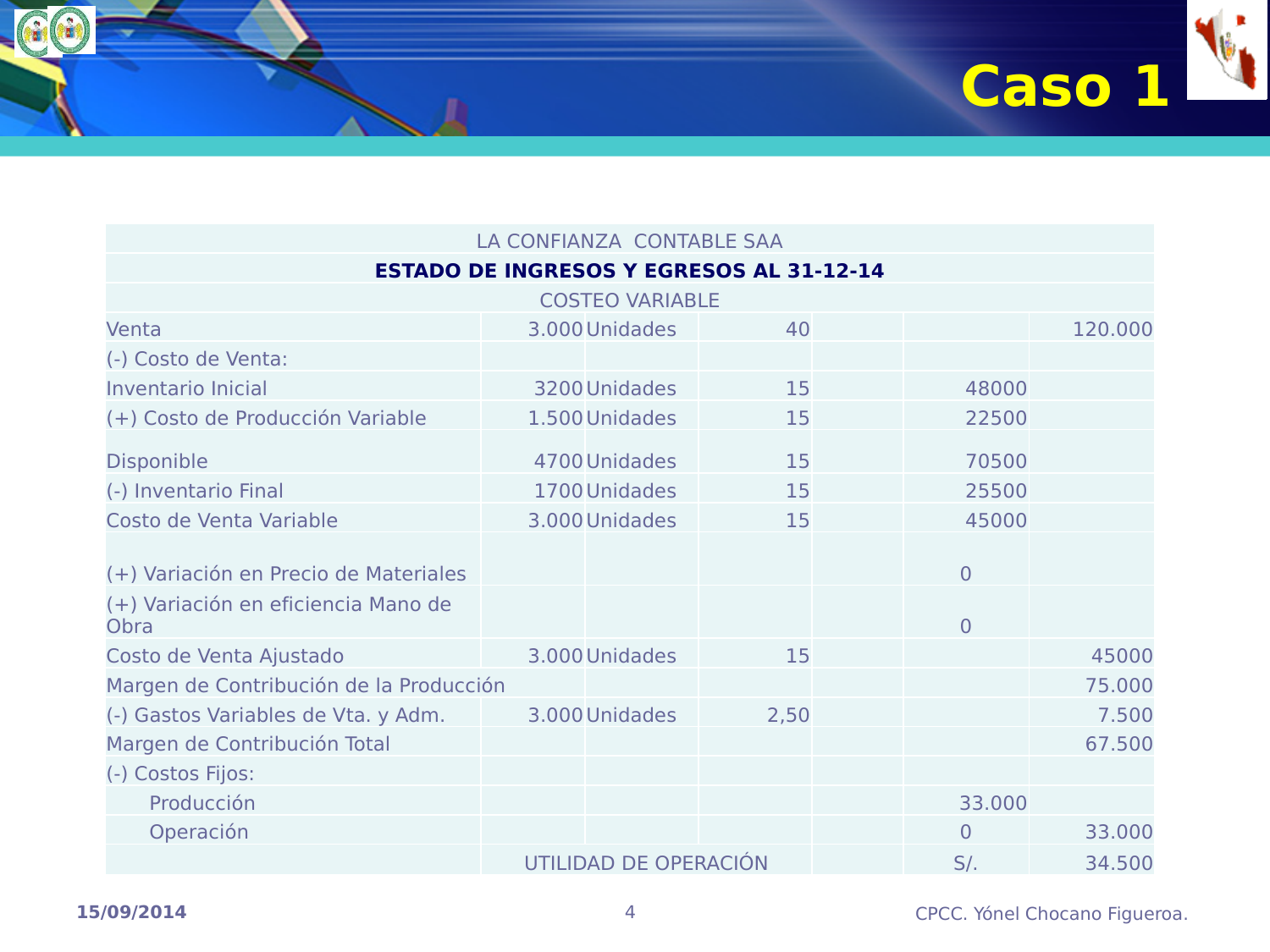

# Caso 1

| LA CONFIANZA CONTABLE SAA |  |  |  |  |  |  |
| --- | --- | --- | --- | --- | --- | --- |
| ESTADO DE INGRESOS Y EGRESOS AL 31-12-14 |  |  |  |  |  |  |
| COSTEO VARIABLE |  |  |  |  |  |  |
| Venta | 3.000 | Unidades | 40 |  |  | 120.000 |
| (-) Costo de Venta: |  |  |  |  |  |  |
| Inventario Inicial | 3200 | Unidades | 15 |  | 48000 |  |
| (+) Costo de Producción Variable | 1.500 | Unidades | 15 |  | 22500 |  |
| Disponible | 4700 | Unidades | 15 |  | 70500 |  |
| (-) Inventario Final | 1700 | Unidades | 15 |  | 25500 |  |
| Costo de Venta Variable | 3.000 | Unidades | 15 |  | 45000 |  |
| (+) Variación en Precio de Materiales |  |  |  |  | 0 |  |
| (+) Variación en eficiencia Mano de Obra |  |  |  |  | 0 |  |
| Costo de Venta Ajustado | 3.000 | Unidades | 15 |  |  | 45000 |
| Margen de Contribución de la Producción |  |  |  |  |  | 75.000 |
| (-) Gastos Variables de Vta. y Adm. | 3.000 | Unidades | 2,50 |  |  | 7.500 |
| Margen de Contribución Total |  |  |  |  |  | 67.500 |
| (-) Costos Fijos: |  |  |  |  |  |  |
| Producción |  |  |  |  | 33.000 |  |
| Operación |  |  |  |  | 0 | 33.000 |
|  | UTILIDAD DE OPERACIÓN |  |  |  | S/. | 34.500 |
4
15/09/2014
CPCC. Yónel Chocano Figueroa.